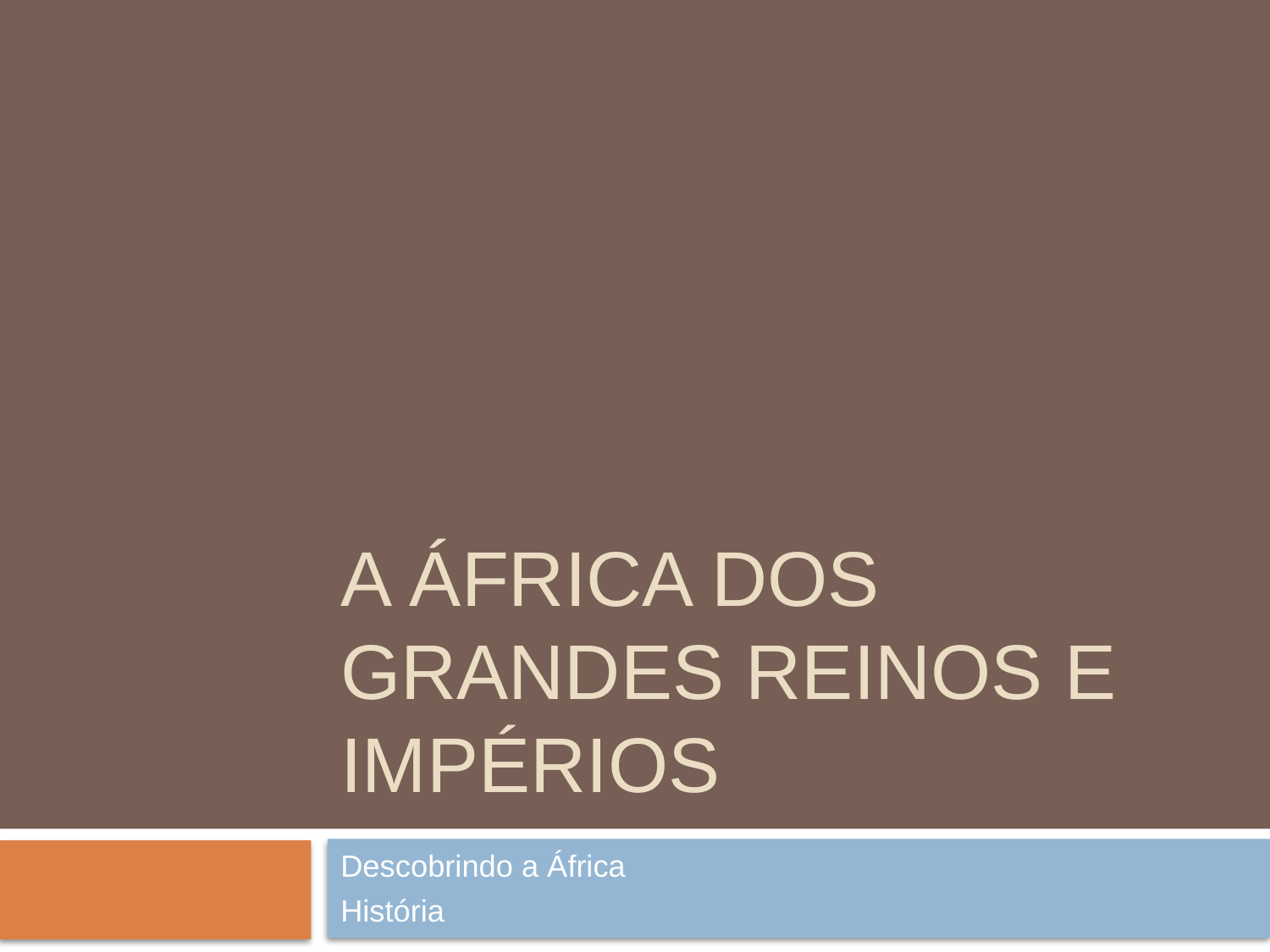

# A África dos grandes reinos e impérios
Descobrindo a África
História